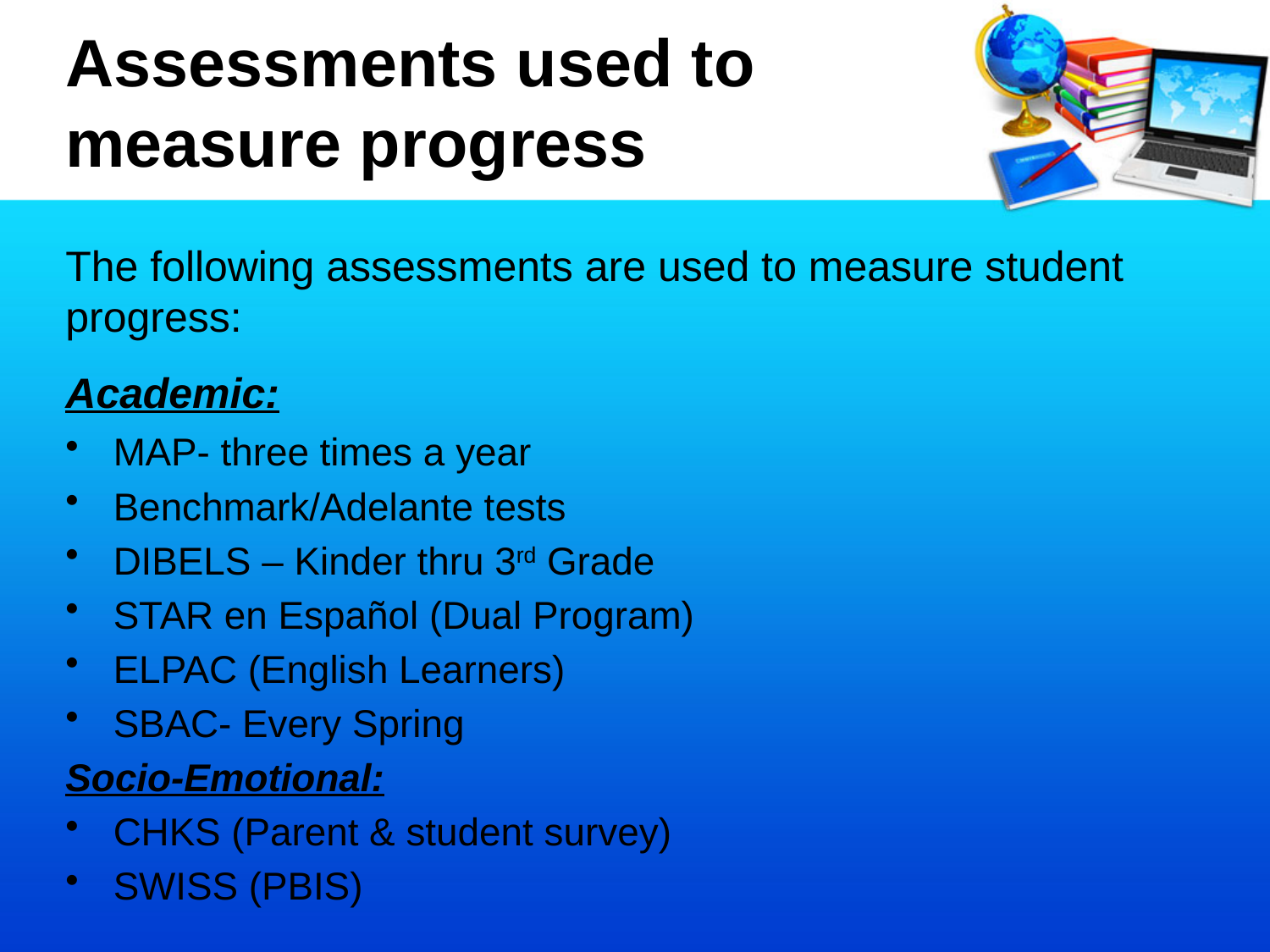

# Assessments used to measure progress
The following assessments are used to measure student progress:
Academic:
MAP- three times a year
Benchmark/Adelante tests
DIBELS – Kinder thru 3rd Grade
STAR en Español (Dual Program)
ELPAC (English Learners)
SBAC- Every Spring
Socio-Emotional:
CHKS (Parent & student survey)
SWISS (PBIS)